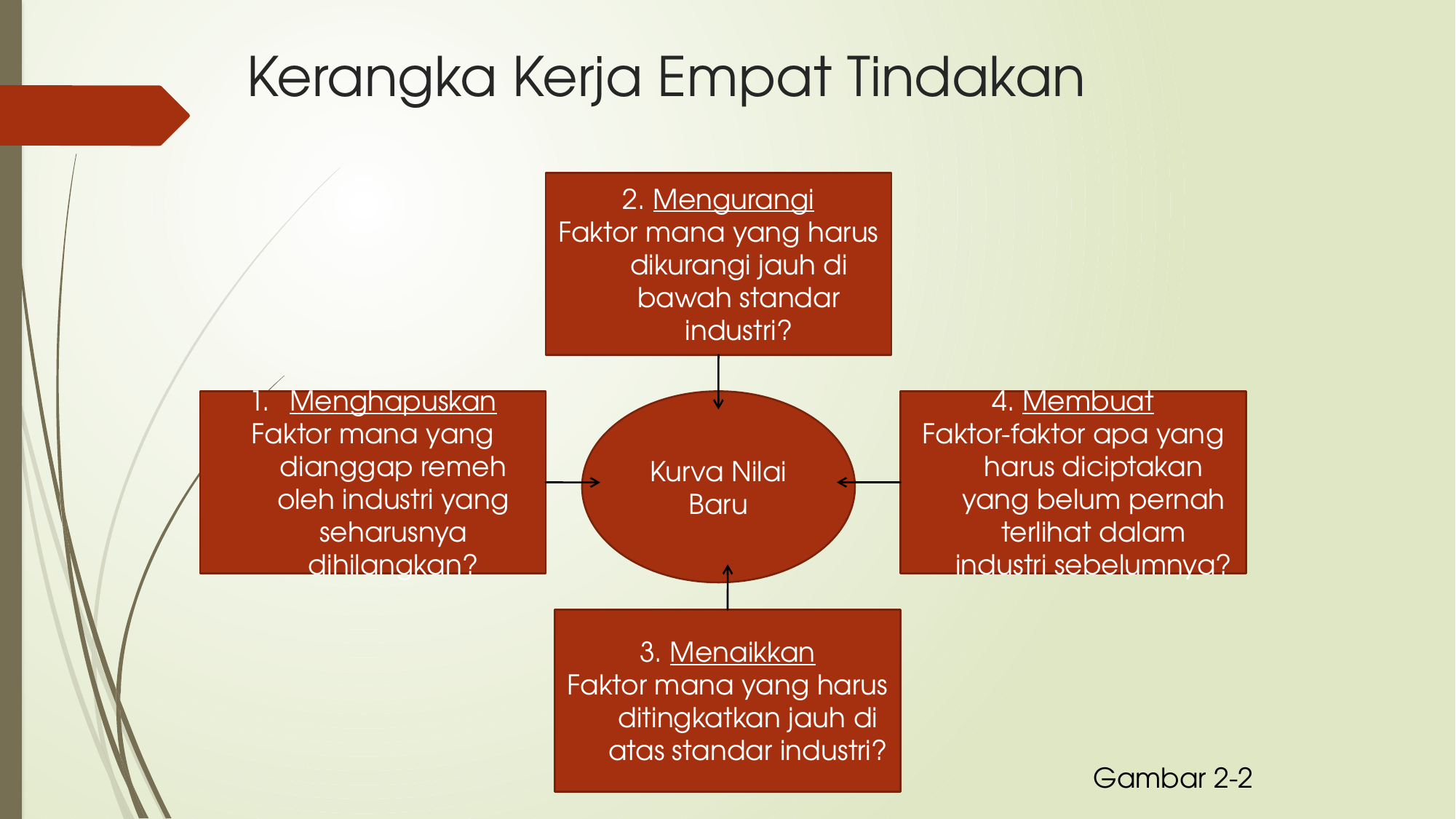

# Kerangka Kerja Empat Tindakan
2. Mengurangi
Faktor mana yang harus dikurangi jauh di bawah standar industri?
Menghapuskan
Faktor mana yang dianggap remeh oleh industri yang seharusnya dihilangkan?
Kurva Nilai Baru
4. Membuat
Faktor-faktor apa yang harus diciptakan yang belum pernah terlihat dalam industri sebelumnya?
3. Menaikkan
Faktor mana yang harus ditingkatkan jauh di atas standar industri?
Gambar 2-2